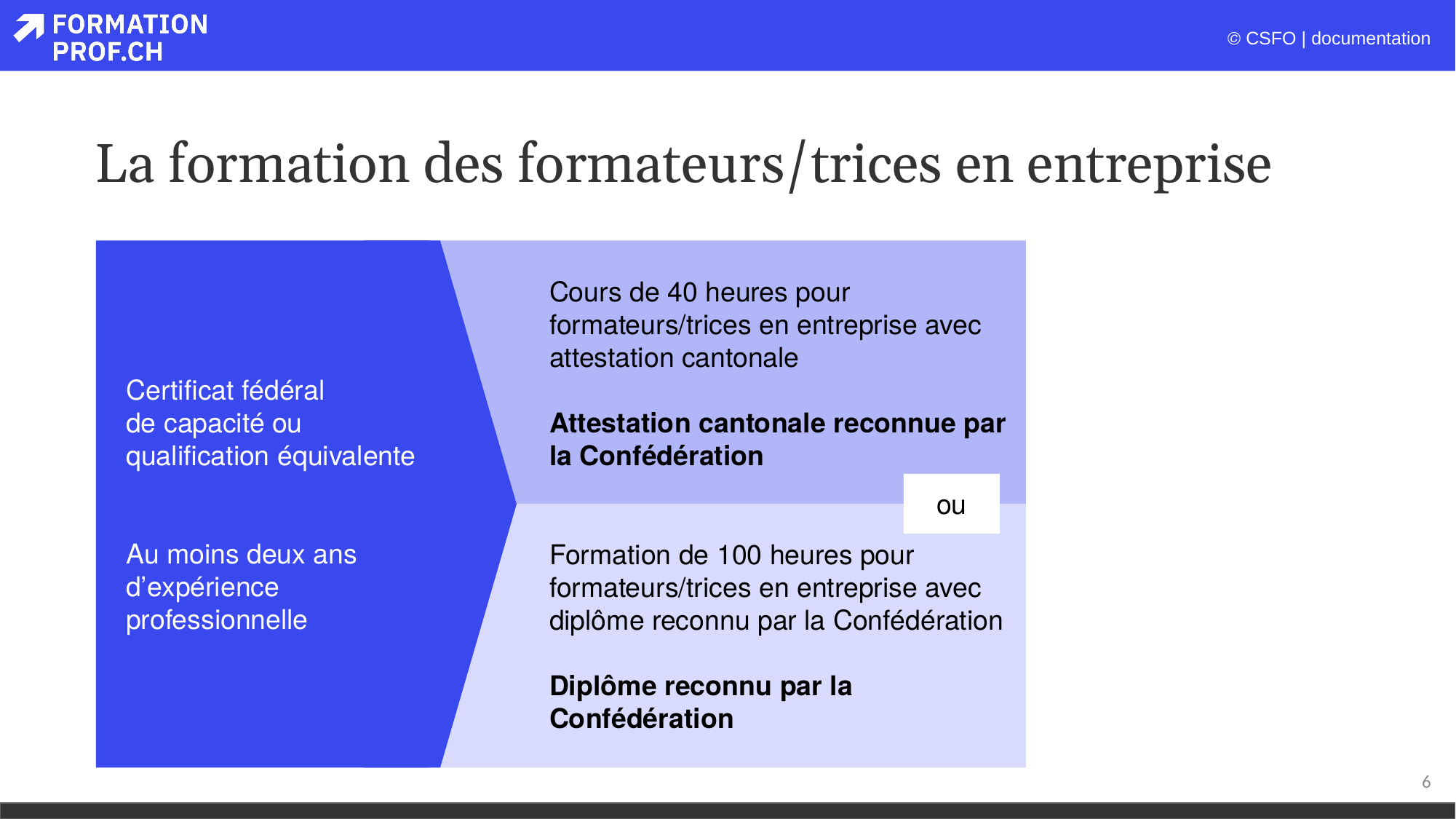

# La formation des formateurs/trices en entreprise
Certificat fédéral
de capacité ou
qualification équivalente

Au moins deux ans
d’expérience professionnelle

Cours de 40 heures pour formateurs/trices en entreprise avec
attestation cantonale

Attestation cantonale reconnue par la Confédération
ou
Formation de 100 heures pour
formateurs/trices en entreprise avec
diplôme reconnu par la Confédération

Diplôme reconnu par la Confédération
6